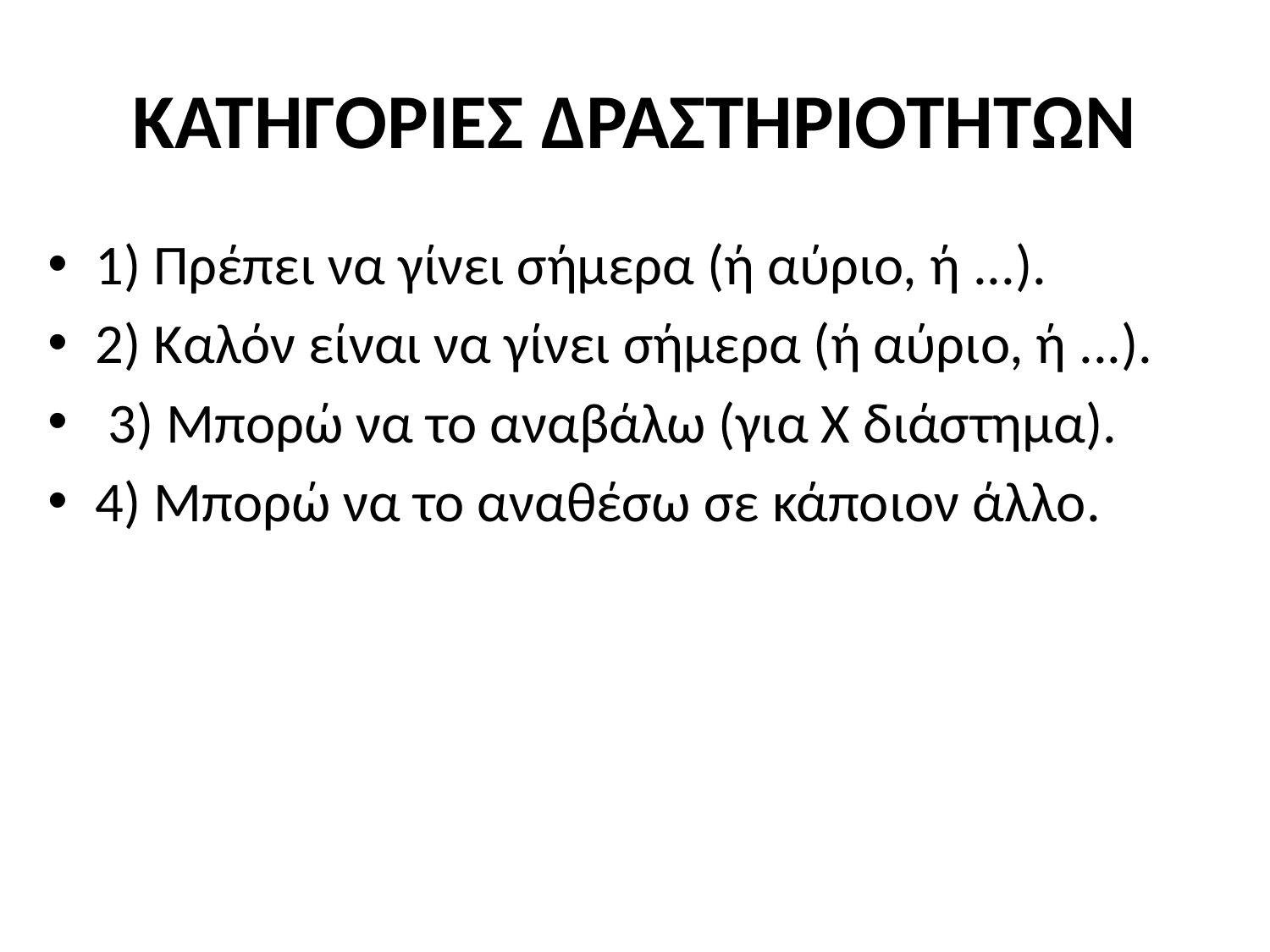

# ΚΑΤΗΓΟΡΙΕΣ ΔΡΑΣΤΗΡΙΟΤΗΤΩΝ
1) Πρέπει να γίνει σήµερα (ή αύριο, ή ...).
2) Καλόν είναι να γίνει σήµερα (ή αύριο, ή ...).
 3) Μπορώ να το αναβάλω (για Χ διάστηµα).
4) Μπορώ να το αναθέσω σε κάποιον άλλο.